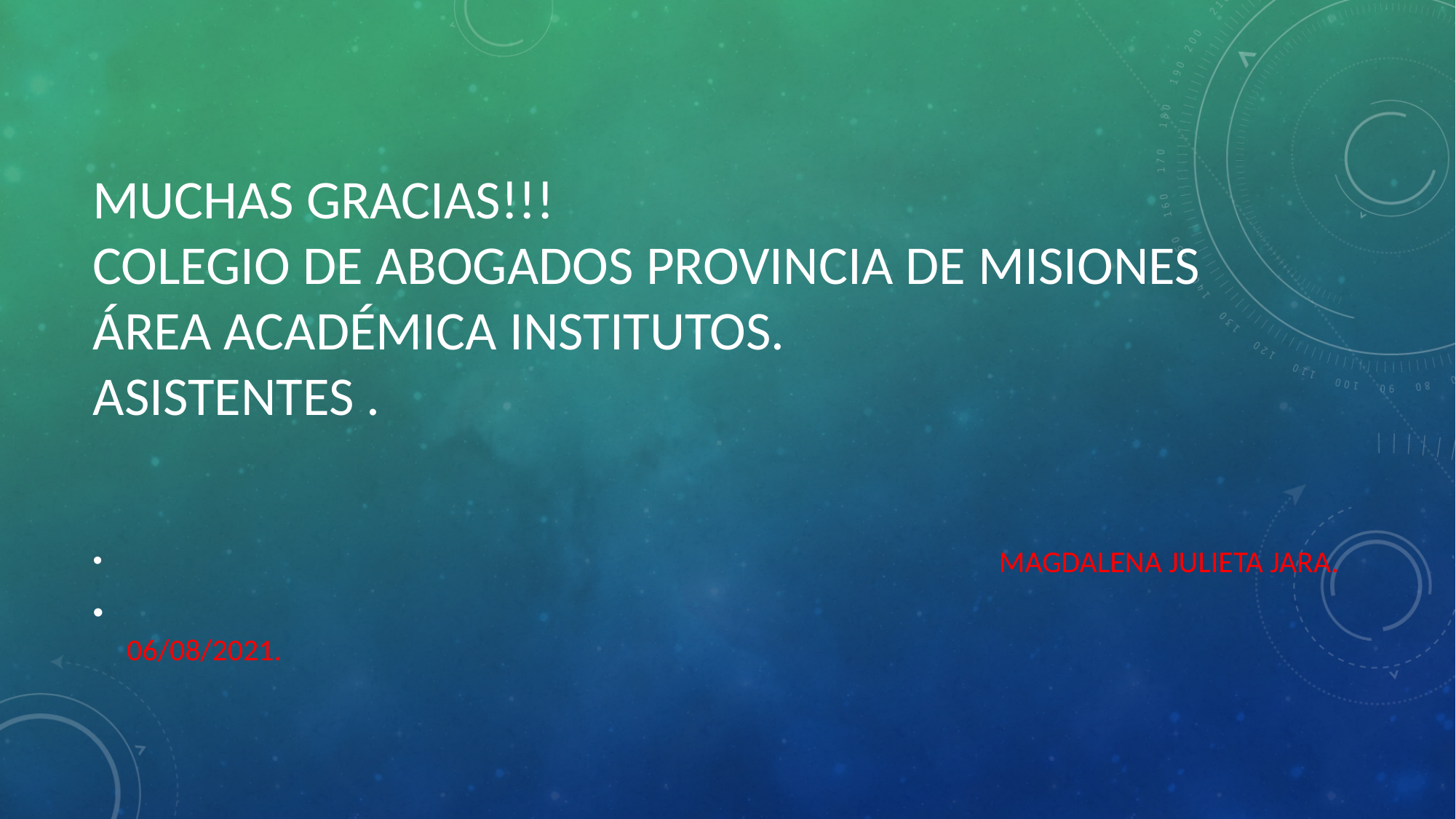

# MUCHAS GRACIAS!!! Colegio de Abogados Provincia de misiones área académica institutos. Asistentes .
                                                                                                                                             MAGDALENA JULIETA JARA.
                                                                                                                                                            06/08/2021.